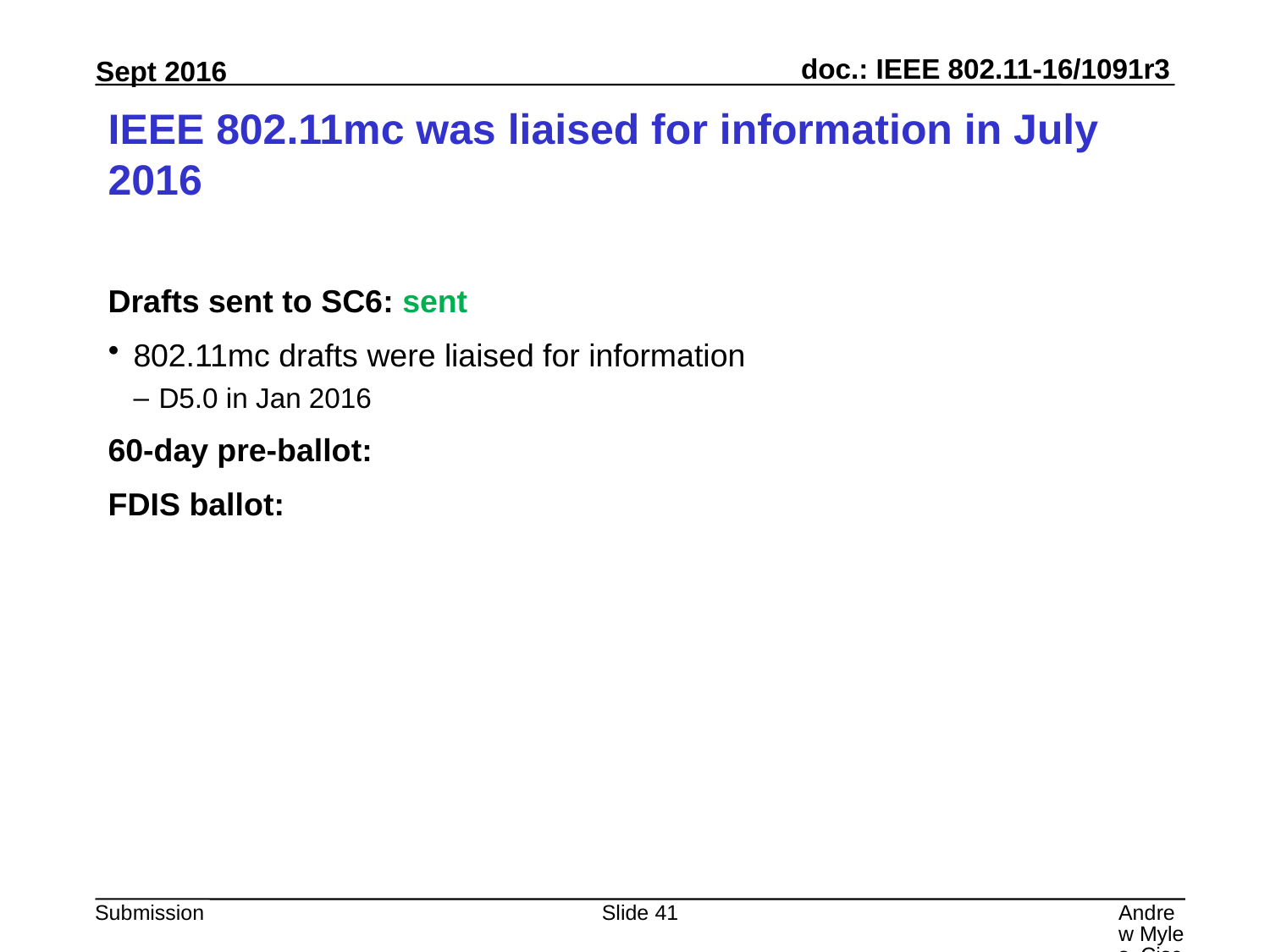

# IEEE 802.11mc was liaised for information in July 2016
Drafts sent to SC6: sent
802.11mc drafts were liaised for information
D5.0 in Jan 2016
60-day pre-ballot:
FDIS ballot:
Slide 41
Andrew Myles, Cisco